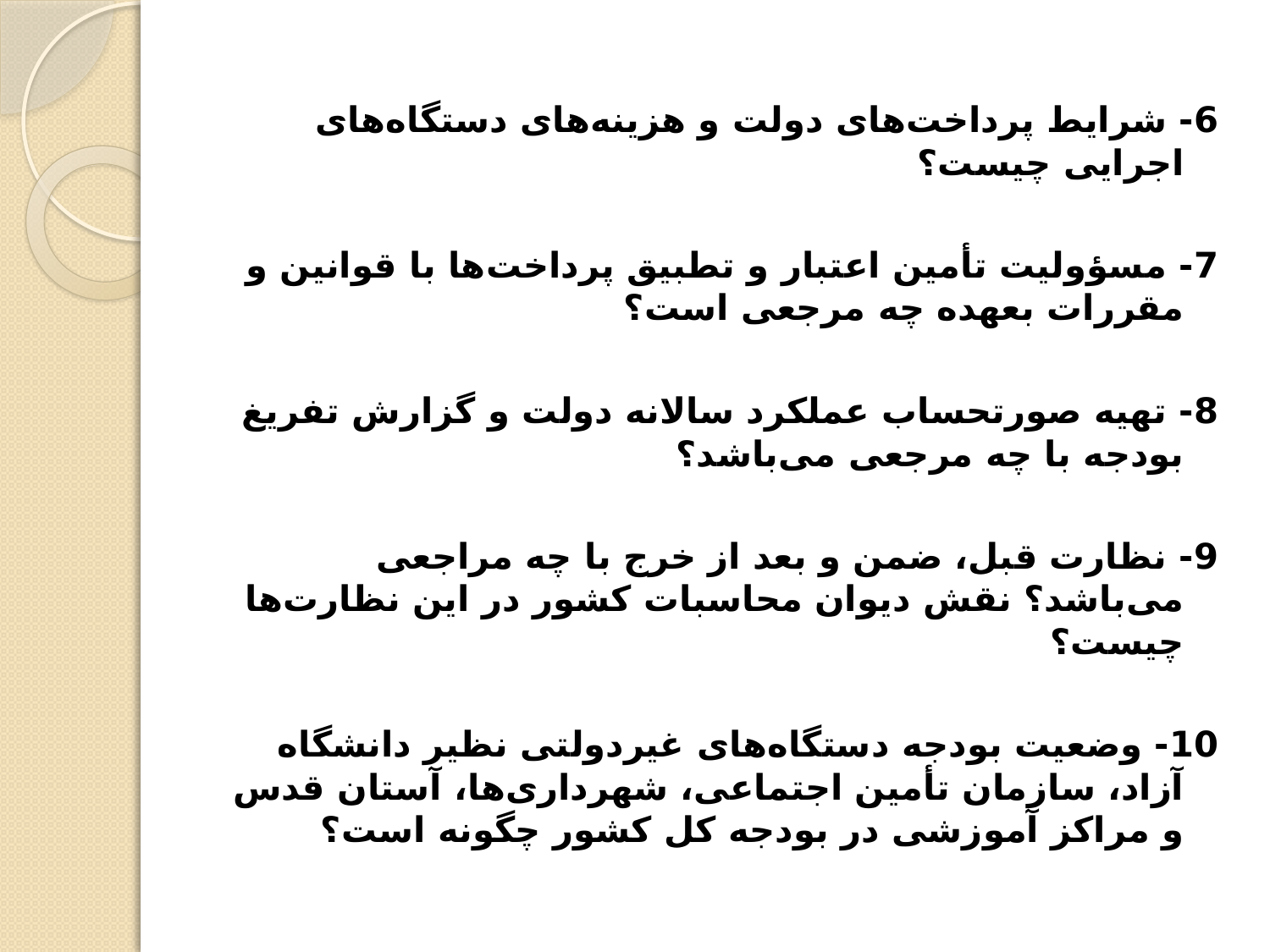

6- شرایط پرداخت‌های دولت و هزینه‌های دستگاه‌های اجرایی چیست؟

7- مسؤولیت تأمین اعتبار و تطبیق پرداخت‌ها با قوانین و مقررات بعهده چه مرجعی است؟

8- تهیه صورتحساب عملکرد سالانه دولت و گزارش تفریغ بودجه با چه مرجعی می‌باشد؟

9- نظارت قبل، ضمن و بعد از خرج با چه مراجعی می‌باشد؟ نقش دیوان محاسبات کشور در این نظارت‌ها چیست؟

10- وضعیت بودجه دستگاه‌های غیردولتی نظیر دانشگاه آزاد، سازمان تأمین اجتماعی، شهرداری‌ها، آستان قدس و مراکز آموزشی در بودجه کل کشور چگونه است؟